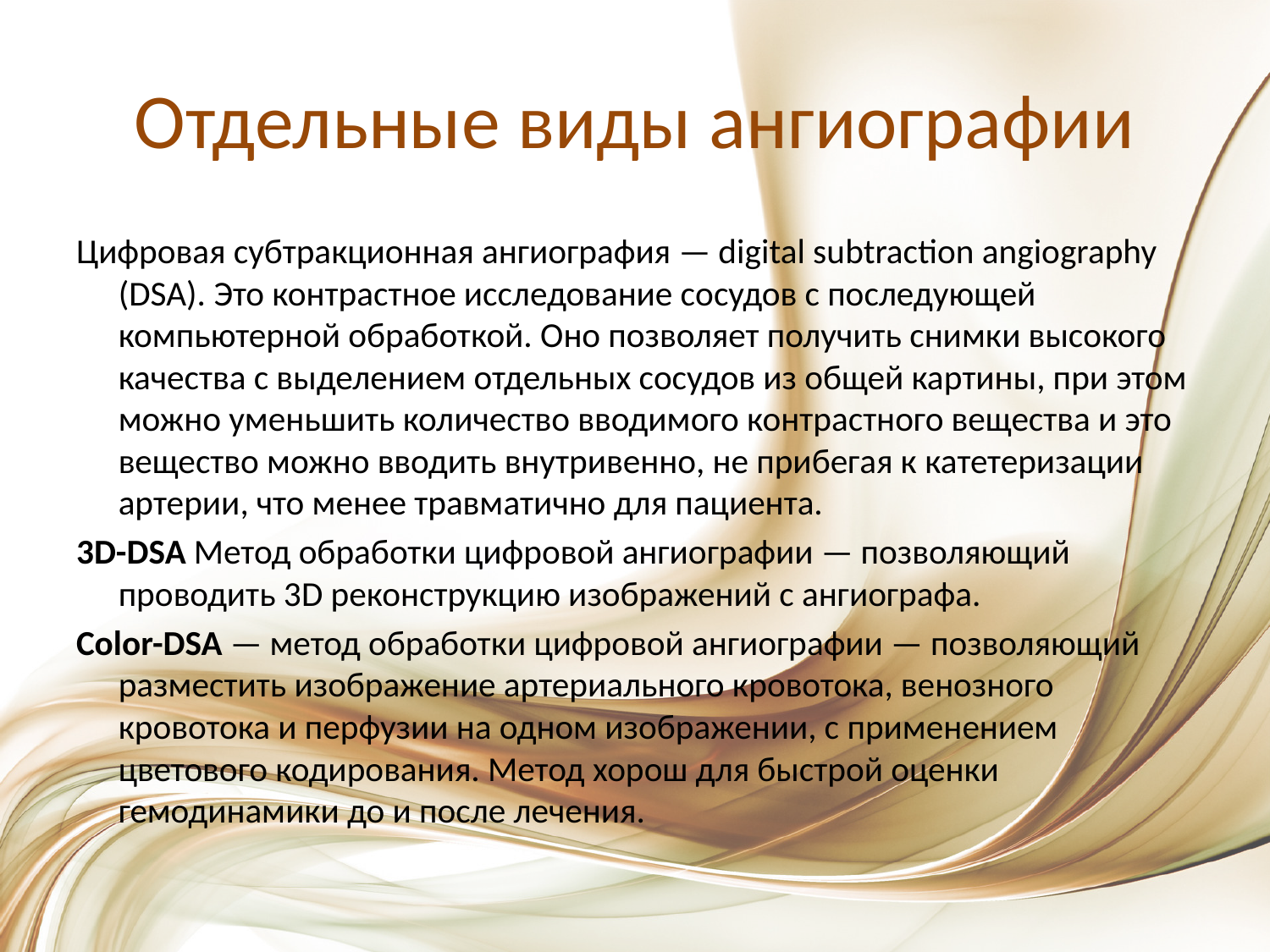

# Отдельные виды ангиографии
Цифровая субтракционная ангиография — digital subtraction angiography (DSA). Это контрастное исследование сосудов с последующей компьютерной обработкой. Оно позволяет получить снимки высокого качества с выделением отдельных сосудов из общей картины, при этом можно уменьшить количество вводимого контрастного вещества и это вещество можно вводить внутривенно, не прибегая к катетеризации артерии, что менее травматично для пациента.
3D-DSA Метод обработки цифровой ангиографии — позволяющий проводить 3D реконструкцию изображений с ангиографа.
Color-DSA — метод обработки цифровой ангиографии — позволяющий разместить изображение артериального кровотока, венозного кровотока и перфузии на одном изображении, с применением цветового кодирования. Метод хорош для быстрой оценки гемодинамики до и после лечения.